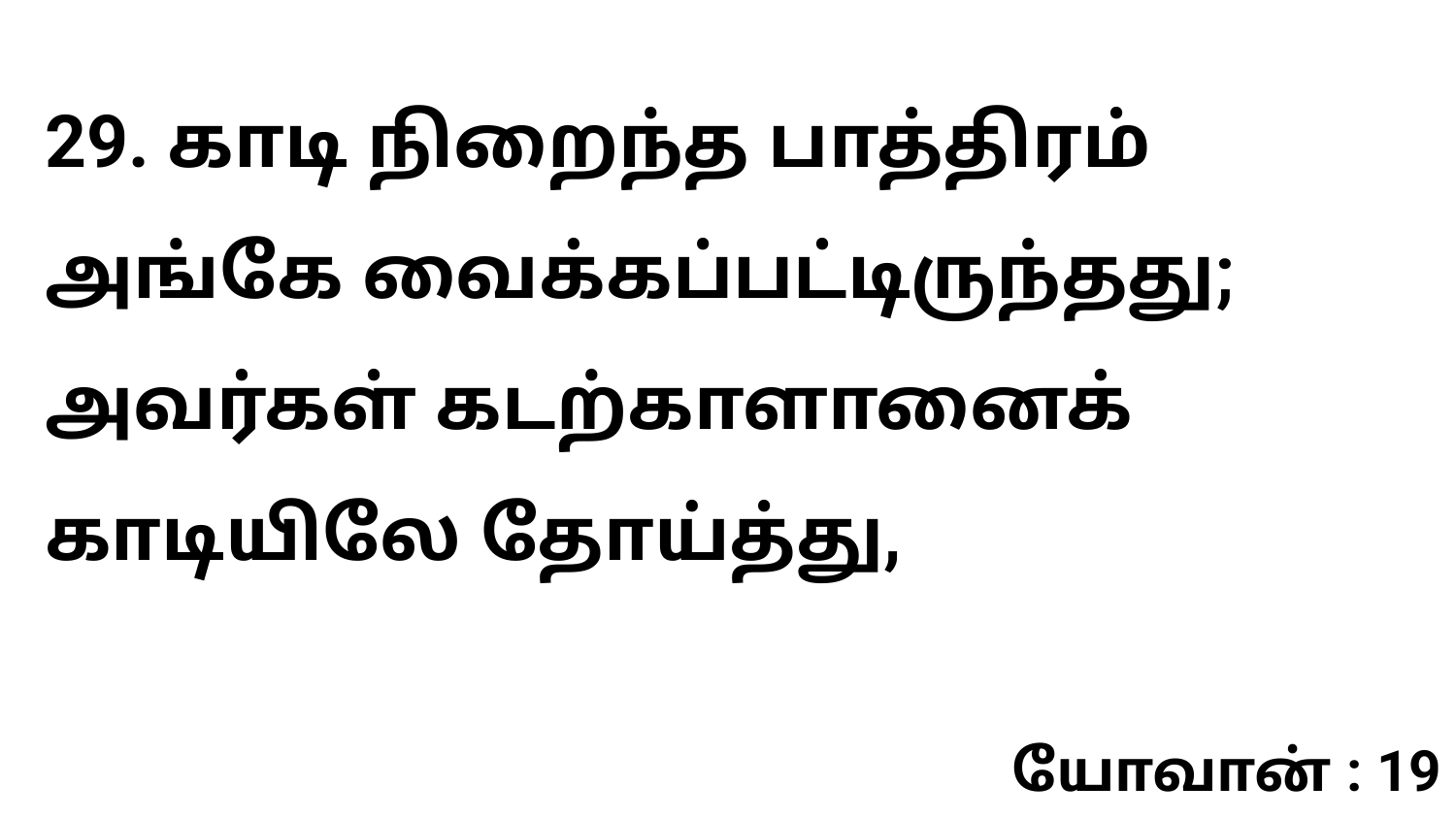

29. காடி நிறைந்த பாத்திரம் அங்கே வைக்கப்பட்டிருந்தது; அவர்கள் கடற்காளானைக் காடியிலே தோய்த்து,
யோவான் : 19